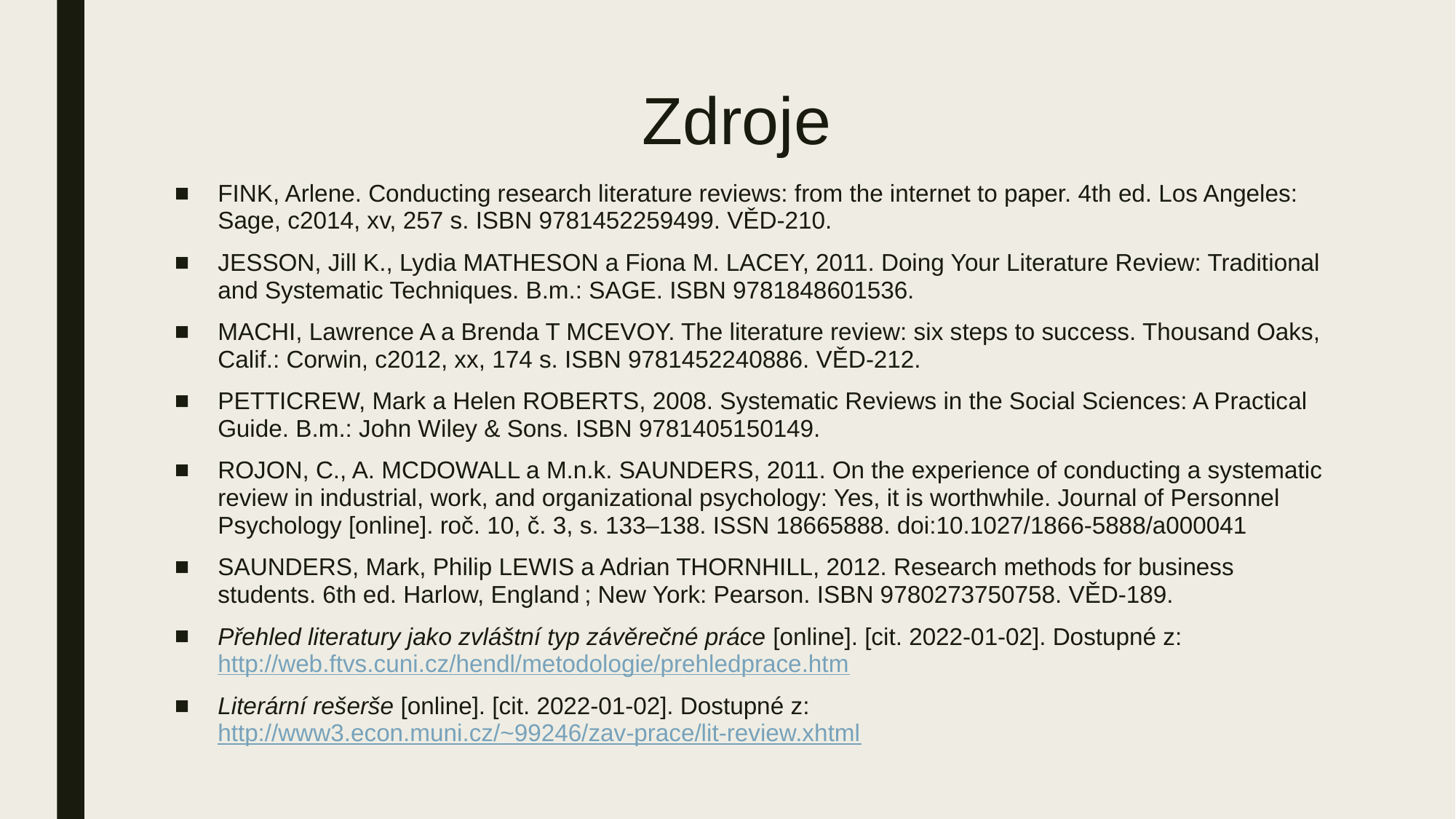

# Zdroje
FINK, Arlene. Conducting research literature reviews: from the internet to paper. 4th ed. Los Angeles: Sage, c2014, xv, 257 s. ISBN 9781452259499. VĚD-210.
JESSON, Jill K., Lydia MATHESON a Fiona M. LACEY, 2011. Doing Your Literature Review: Traditional and Systematic Techniques. B.m.: SAGE. ISBN 9781848601536.
MACHI, Lawrence A a Brenda T MCEVOY. The literature review: six steps to success. Thousand Oaks, Calif.: Corwin, c2012, xx, 174 s. ISBN 9781452240886. VĚD-212.
PETTICREW, Mark a Helen ROBERTS, 2008. Systematic Reviews in the Social Sciences: A Practical Guide. B.m.: John Wiley & Sons. ISBN 9781405150149.
ROJON, C., A. MCDOWALL a M.n.k. SAUNDERS, 2011. On the experience of conducting a systematic review in industrial, work, and organizational psychology: Yes, it is worthwhile. Journal of Personnel Psychology [online]. roč. 10, č. 3, s. 133–138. ISSN 18665888. doi:10.1027/1866-5888/a000041
SAUNDERS, Mark, Philip LEWIS a Adrian THORNHILL, 2012. Research methods for business students. 6th ed. Harlow, England ; New York: Pearson. ISBN 9780273750758. VĚD-189.
Přehled literatury jako zvláštní typ závěrečné práce [online]. [cit. 2022-01-02]. Dostupné z: http://web.ftvs.cuni.cz/hendl/metodologie/prehledprace.htm
Literární rešerše [online]. [cit. 2022-01-02]. Dostupné z: http://www3.econ.muni.cz/~99246/zav-prace/lit-review.xhtml